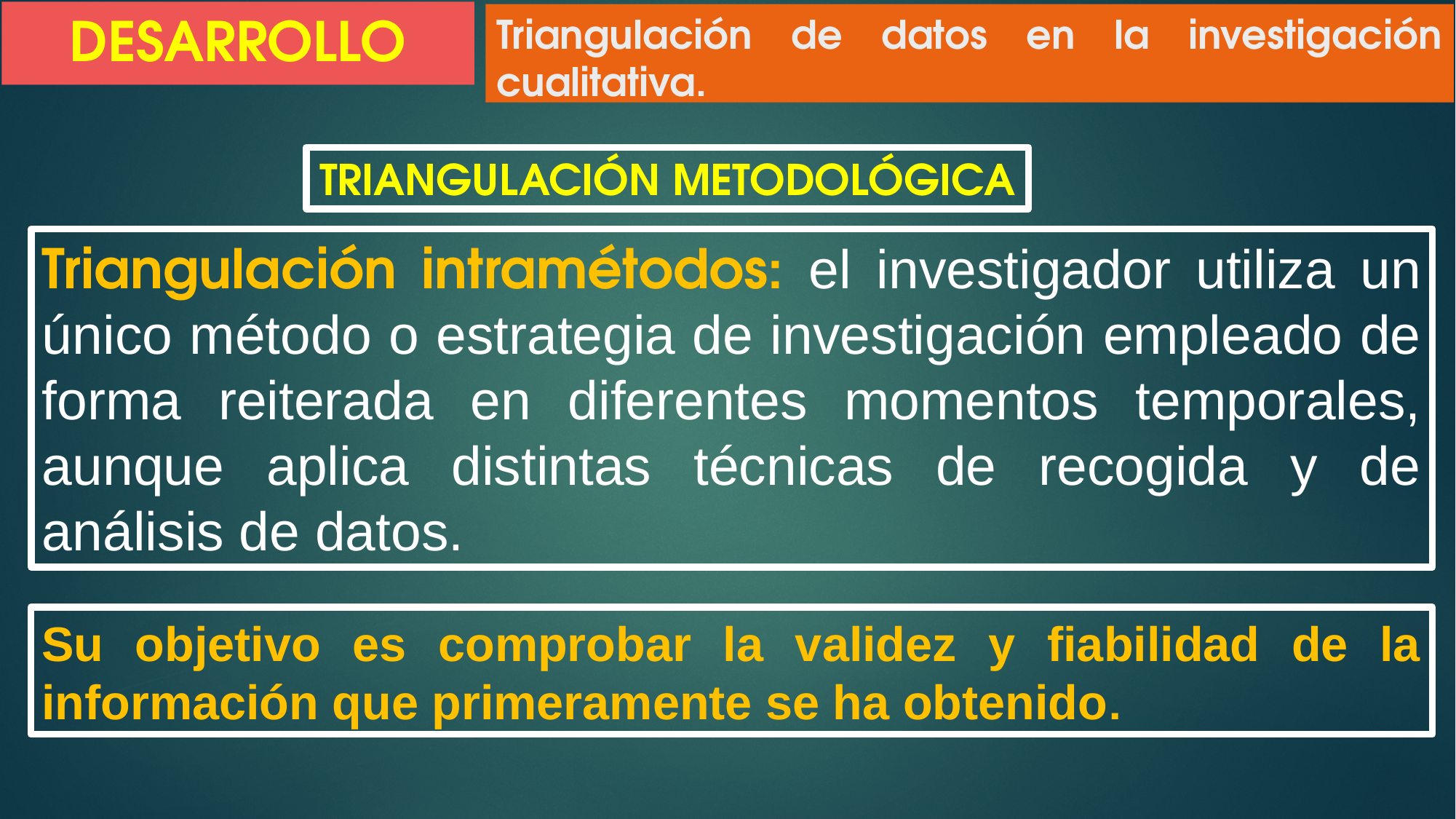

DESARROLLO
Triangulación de datos en la investigación cualitativa.
TRIANGULACIÓN METODOLÓGICA
Triangulación intramétodos: el investigador utiliza un único método o estrategia de investigación empleado de forma reiterada en diferentes momentos temporales, aunque aplica distintas técnicas de recogida y de análisis de datos.
Su objetivo es comprobar la validez y fiabilidad de la información que primeramente se ha obtenido.